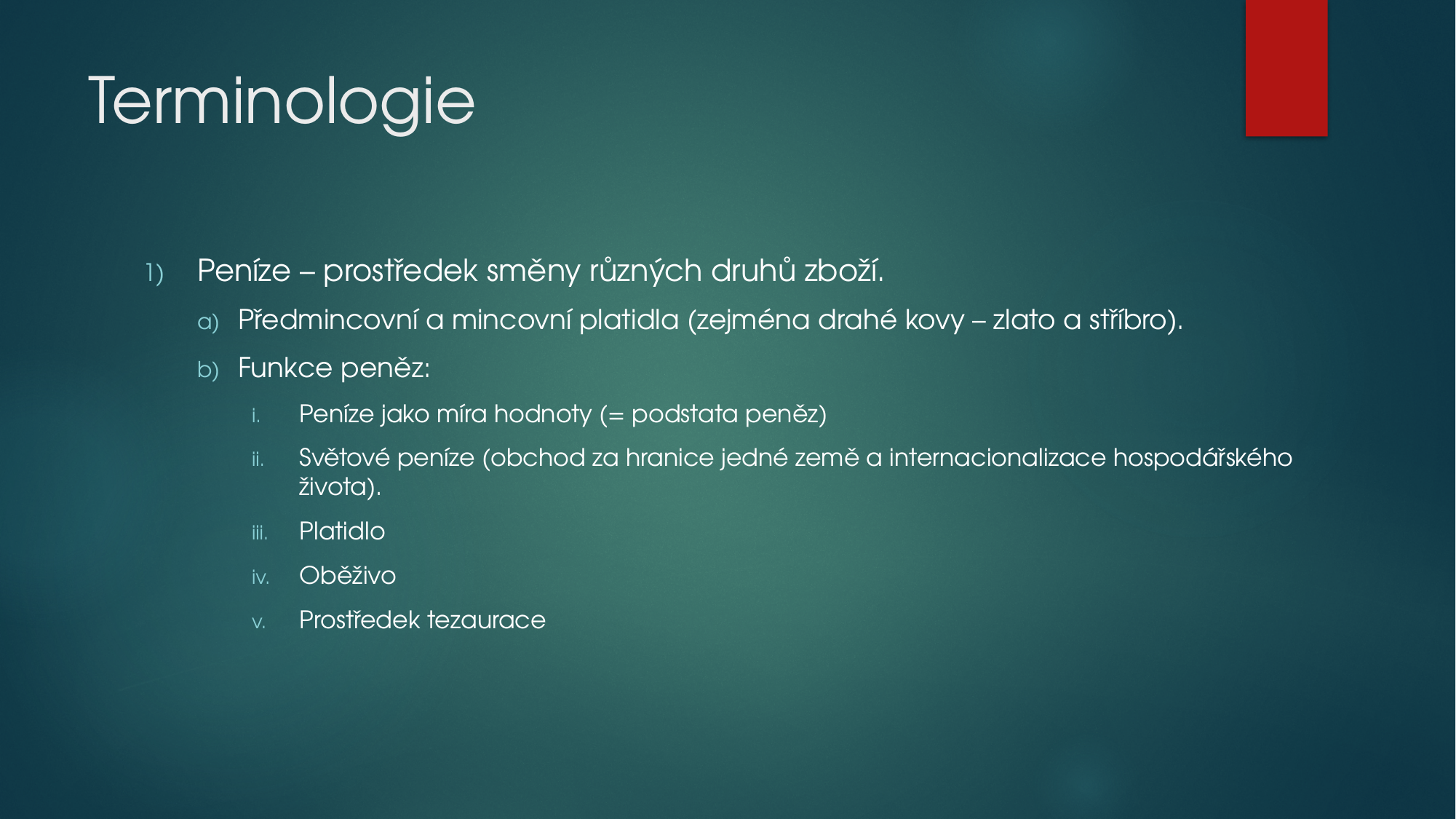

# Terminologie
Peníze – prostředek směny různých druhů zboží.
Předmincovní a mincovní platidla (zejména drahé kovy – zlato a stříbro).
Funkce peněz:
Peníze jako míra hodnoty (= podstata peněz)
Světové peníze (obchod za hranice jedné země a internacionalizace hospodářského života).
Platidlo
Oběživo
Prostředek tezaurace